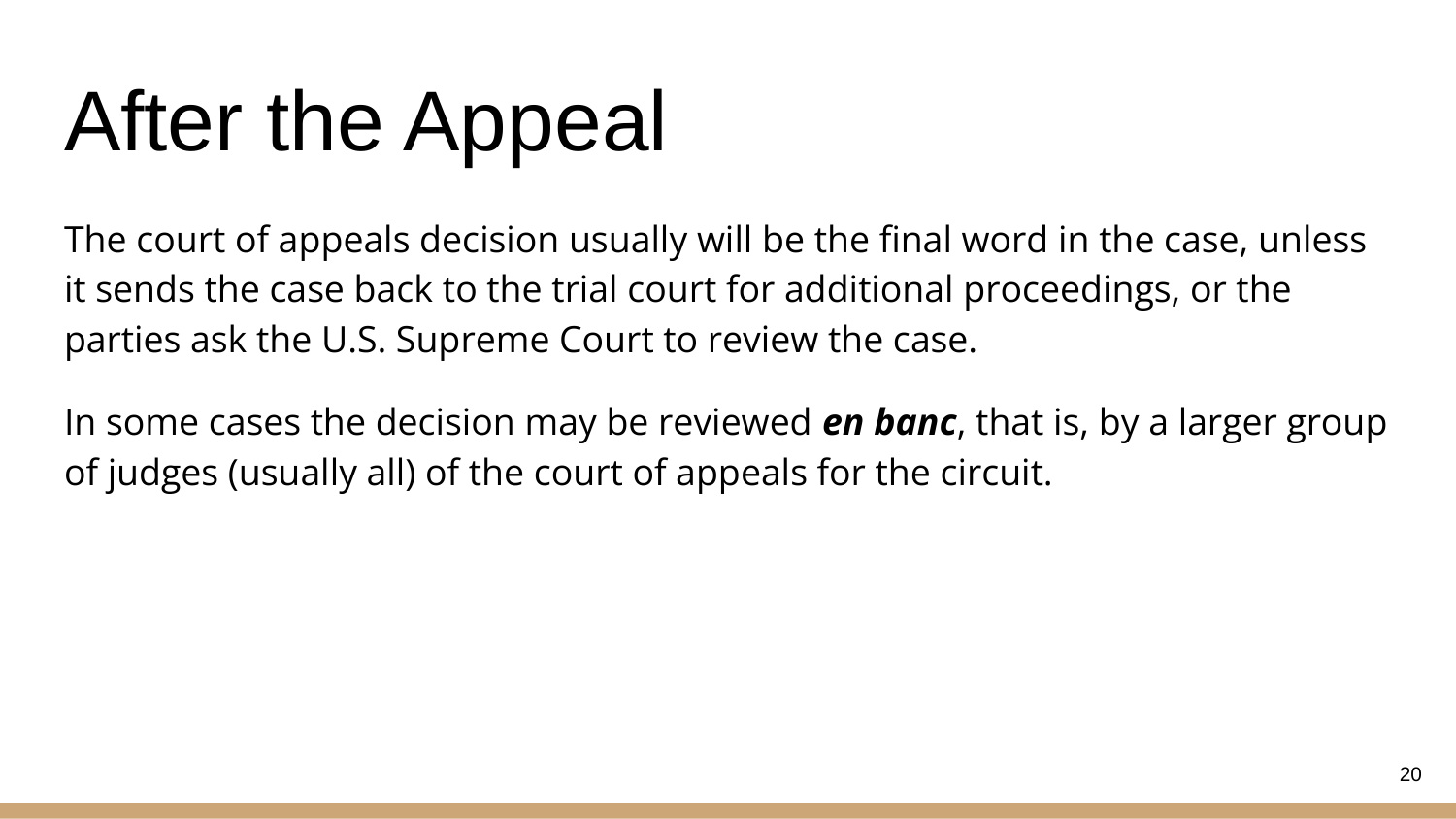

# After the Appeal
The court of appeals decision usually will be the final word in the case, unless it sends the case back to the trial court for additional proceedings, or the parties ask the U.S. Supreme Court to review the case.
In some cases the decision may be reviewed en banc, that is, by a larger group of judges (usually all) of the court of appeals for the circuit.
20